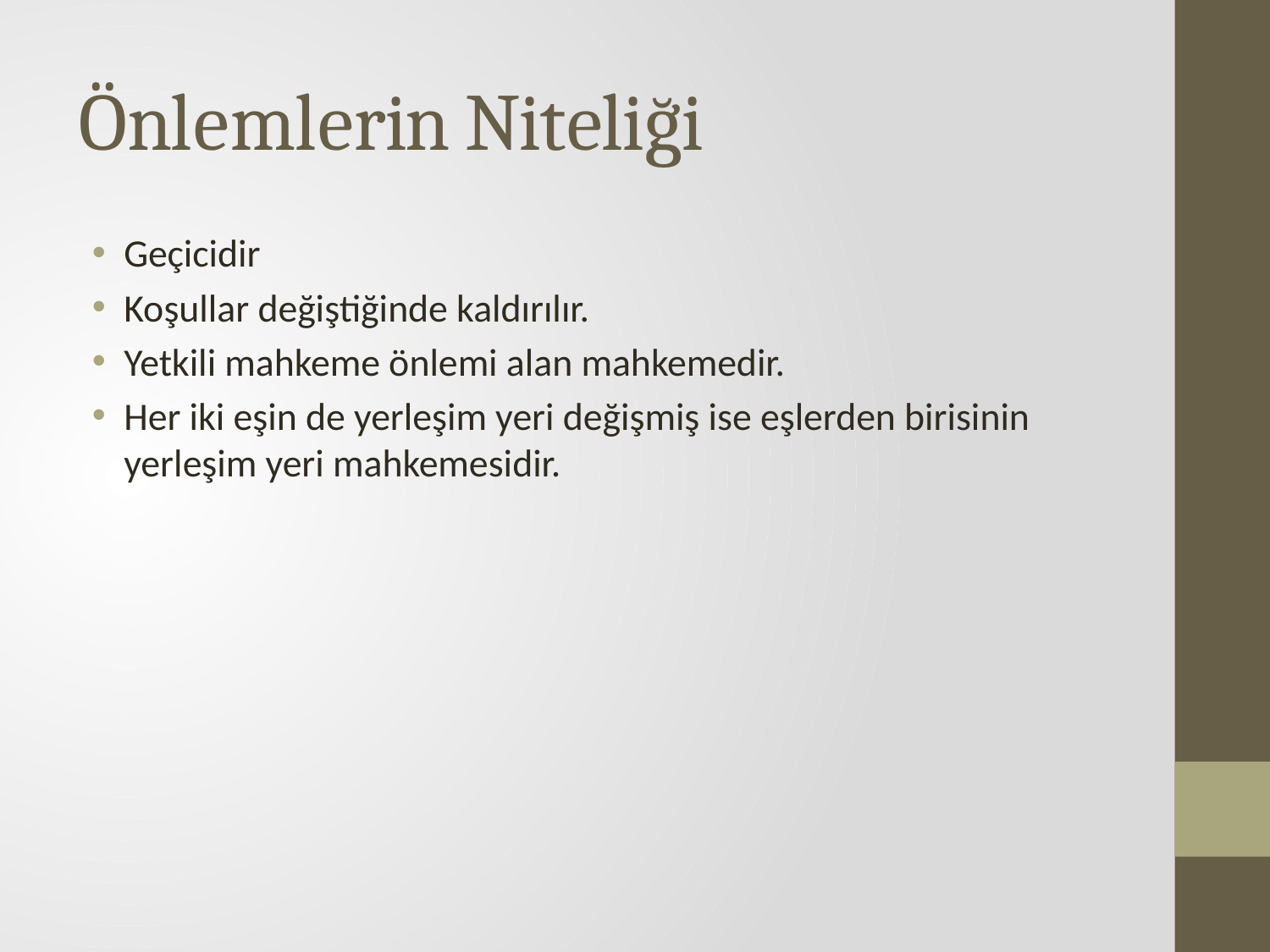

# Önlemlerin Niteliği
Geçicidir
Koşullar değiştiğinde kaldırılır.
Yetkili mahkeme önlemi alan mahkemedir.
Her iki eşin de yerleşim yeri değişmiş ise eşlerden birisinin  yerleşim yeri mahkemesidir.